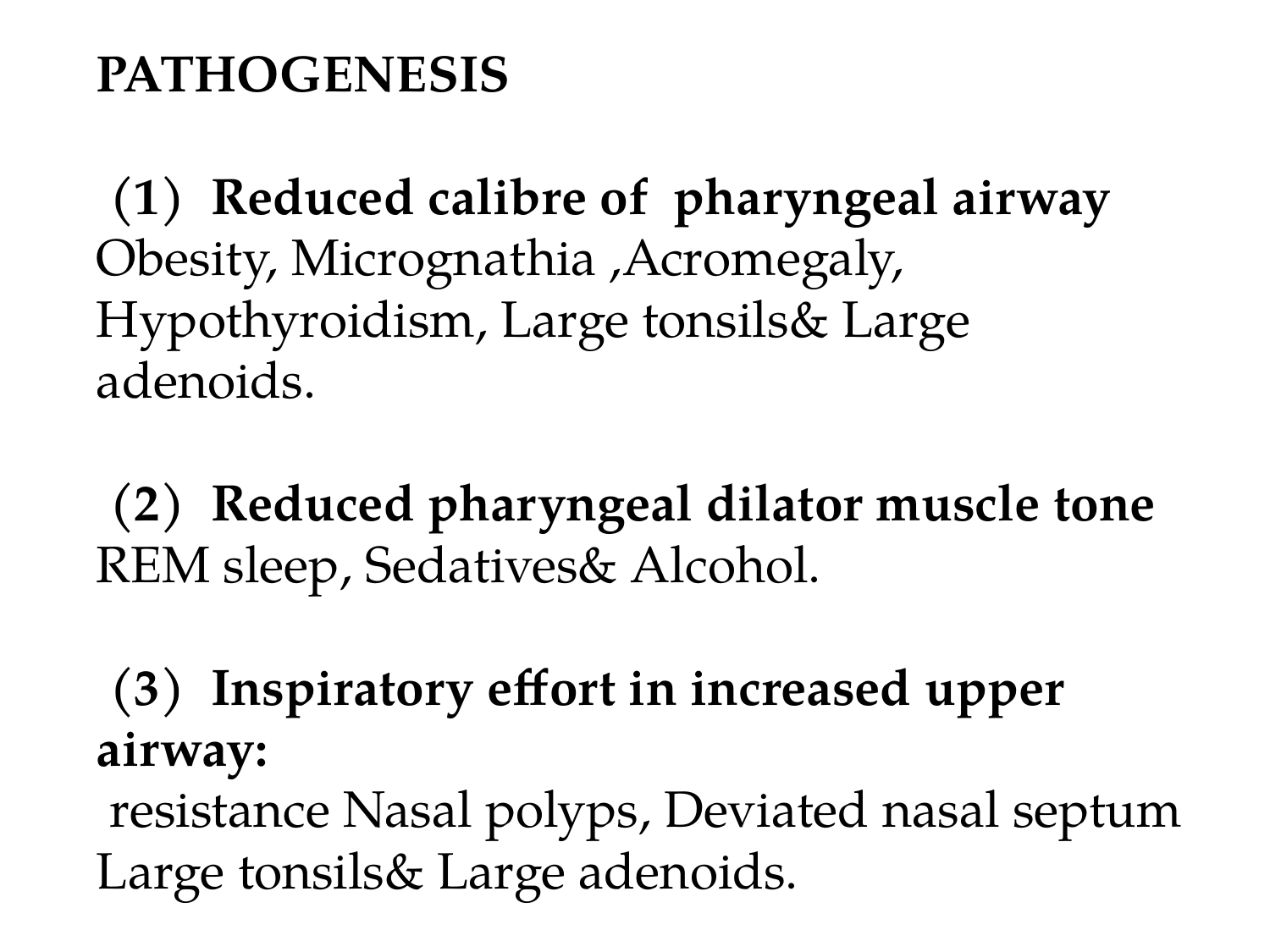

PATHOGENESIS

 (1)  Reduced calibre of  pharyngeal airway Obesity, Micrognathia ,Acromegaly, Hypothyroidism, Large tonsils& Large adenoids.

 (2)  Reduced pharyngeal dilator muscle tone REM sleep, Sedatives& Alcohol.

 (3)  Inspiratory effort in increased upper airway:
 resistance Nasal polyps, Deviated nasal septum Large tonsils& Large adenoids.